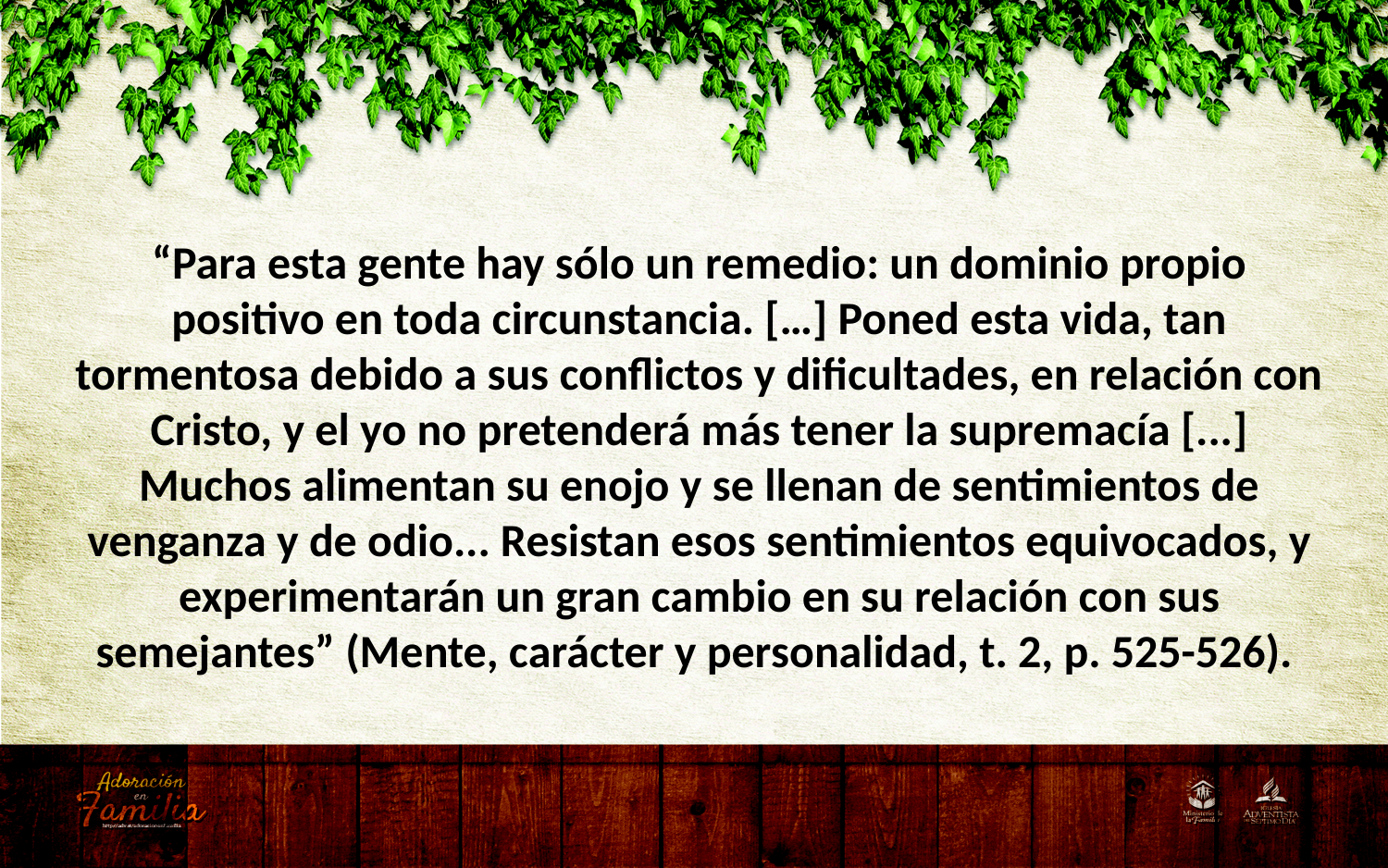

“Para esta gente hay sólo un remedio: un dominio propio positivo en toda circunstancia. […] Poned esta vida, tan tormentosa debido a sus conflictos y dificultades, en relación con Cristo, y el yo no pretenderá más tener la supremacía [...] Muchos alimentan su enojo y se llenan de sentimientos de venganza y de odio... Resistan esos sentimientos equivocados, y experimentarán un gran cambio en su relación con sus semejantes” (Mente, carácter y personalidad, t. 2, p. 525-526).